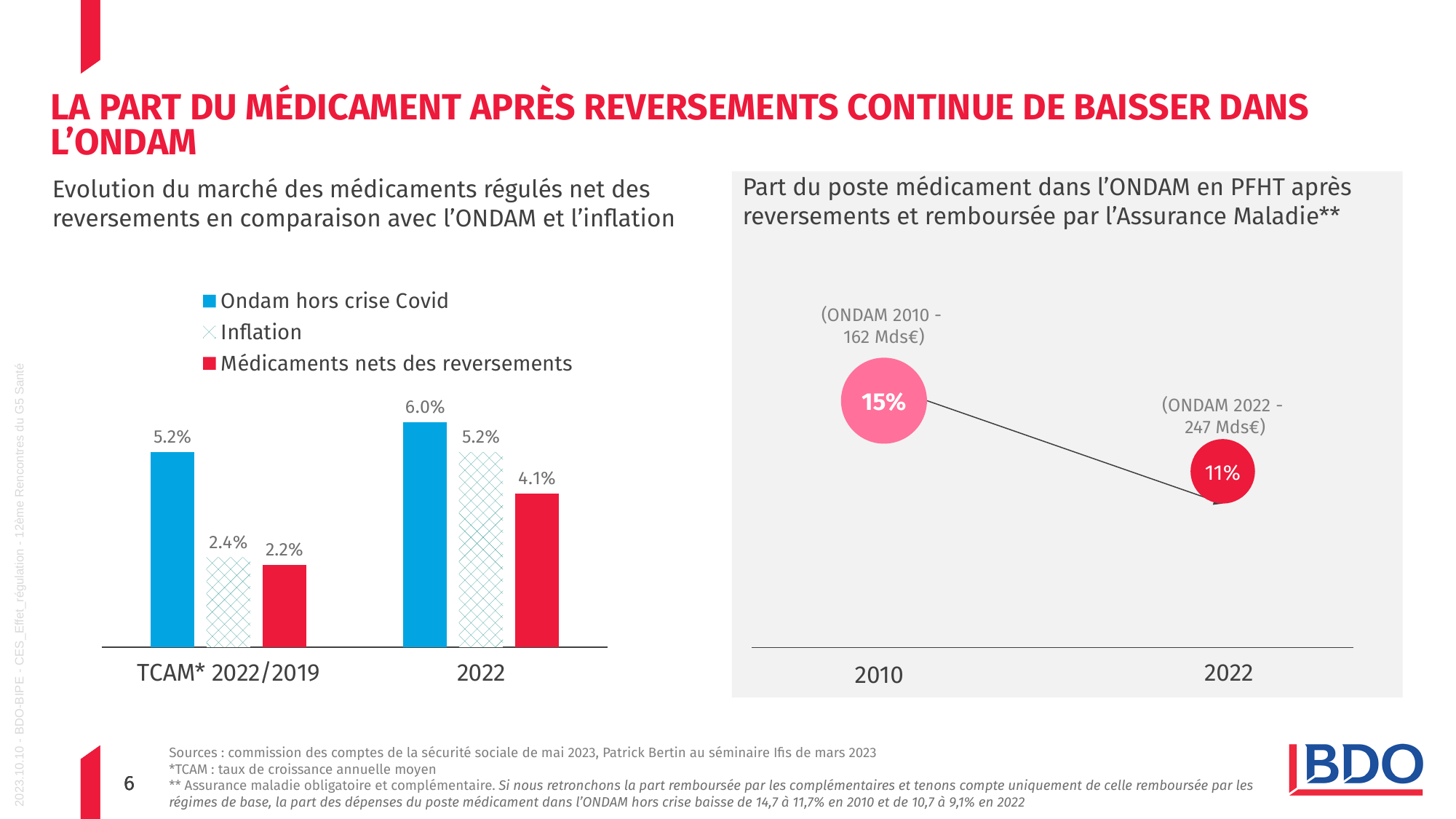

# La part du médicament après reversements continue de baisser dans l’Ondam
Part du poste médicament dans l’ONDAM en PFHT après reversements et remboursée par l’Assurance Maladie**
Evolution du marché des médicaments régulés net des reversements en comparaison avec l’ONDAM et l’inflation

### Chart

| Category | Ondam hors crise Covid | Inflation | Médicaments nets des reversements |
|---|---|---|---|
| TCAM* 2022/2019 | 0.052 | 0.024 | 0.022 |
| 2022 | 0.06 | 0.052 | 0.041 |
(ONDAM 2010 -
162 Mds€)
15%
(ONDAM 2022 -
247 Mds€)
11%
2022
2010
Sources : commission des comptes de la sécurité sociale de mai 2023, Patrick Bertin au séminaire Ifis de mars 2023
*TCAM : taux de croissance annuelle moyen
** Assurance maladie obligatoire et complémentaire. Si nous retronchons la part remboursée par les complémentaires et tenons compte uniquement de celle remboursée par les régimes de base, la part des dépenses du poste médicament dans l’ONDAM hors crise baisse de 14,7 à 11,7% en 2010 et de 10,7 à 9,1% en 2022